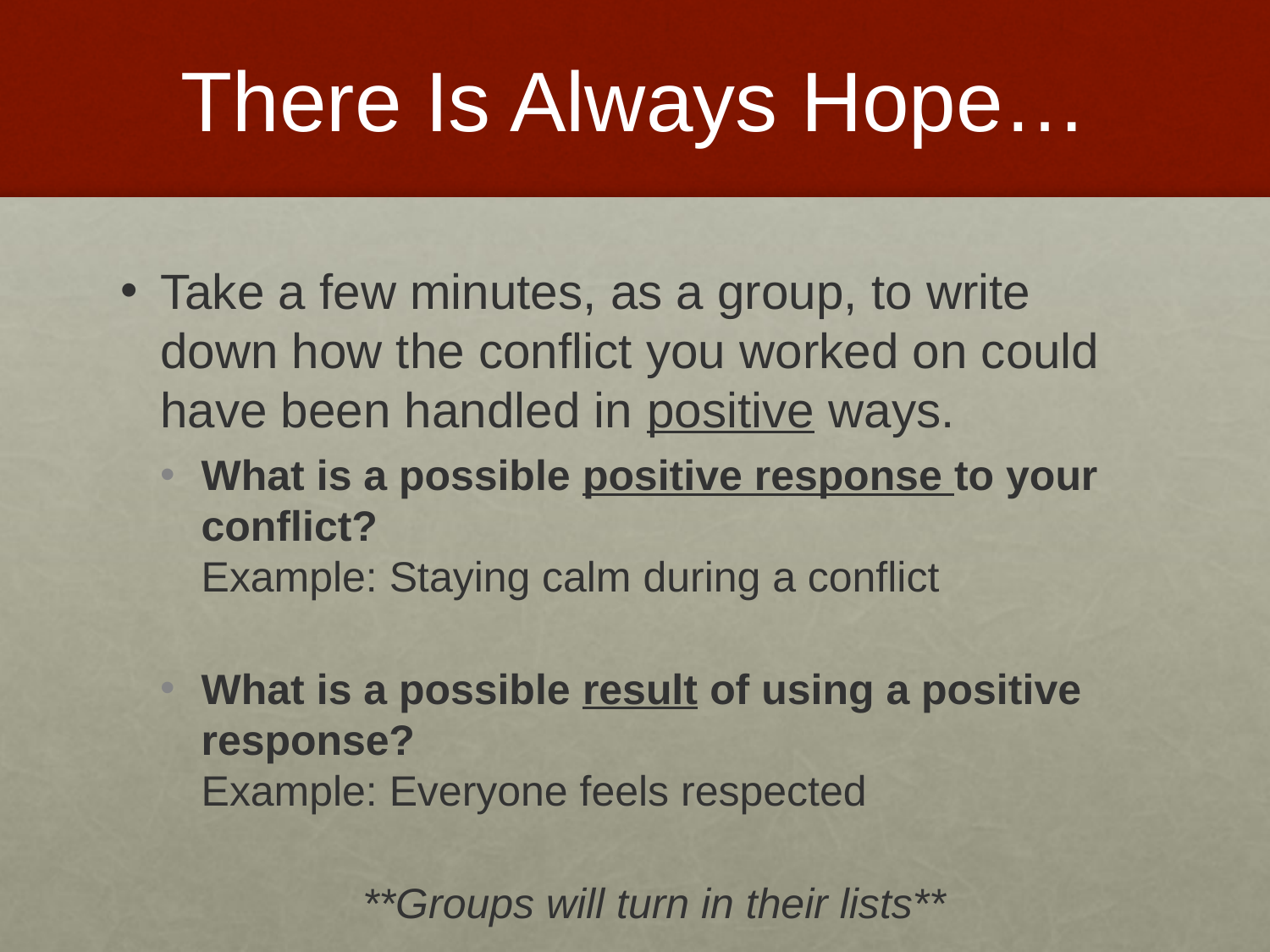

# There Is Always Hope…
Take a few minutes, as a group, to write down how the conflict you worked on could have been handled in positive ways.
What is a possible positive response to your conflict?
Example: Staying calm during a conflict
What is a possible result of using a positive response?
Example: Everyone feels respected
**Groups will turn in their lists**